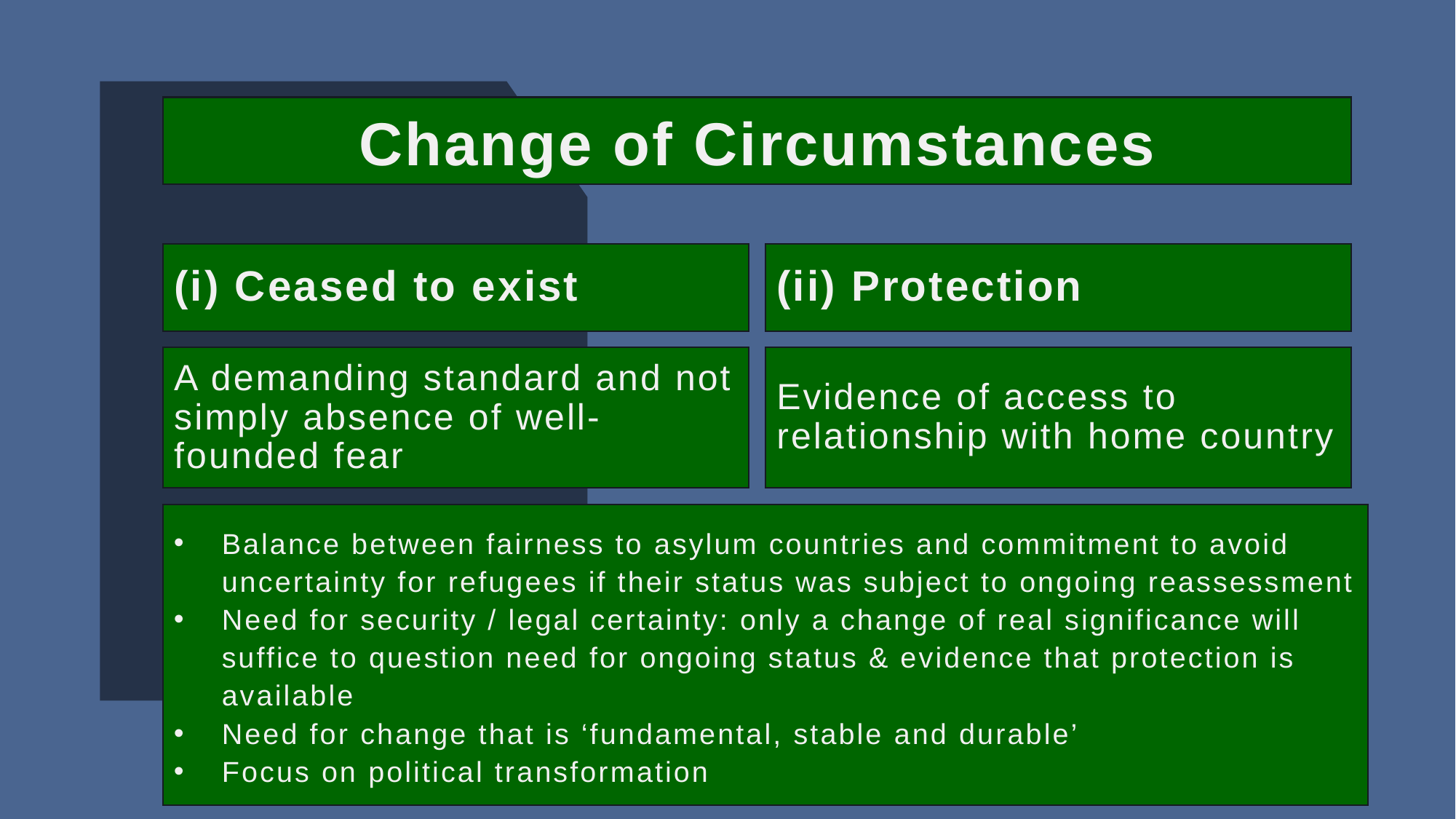

Change of Circumstances
(i) Ceased to exist
(ii) Protection
A demanding standard and not simply absence of well-founded fear
Evidence of access to relationship with home country
Balance between fairness to asylum countries and commitment to avoid uncertainty for refugees if their status was subject to ongoing reassessment
Need for security / legal certainty: only a change of real significance will suffice to question need for ongoing status & evidence that protection is available
Need for change that is ‘fundamental, stable and durable’
Focus on political transformation